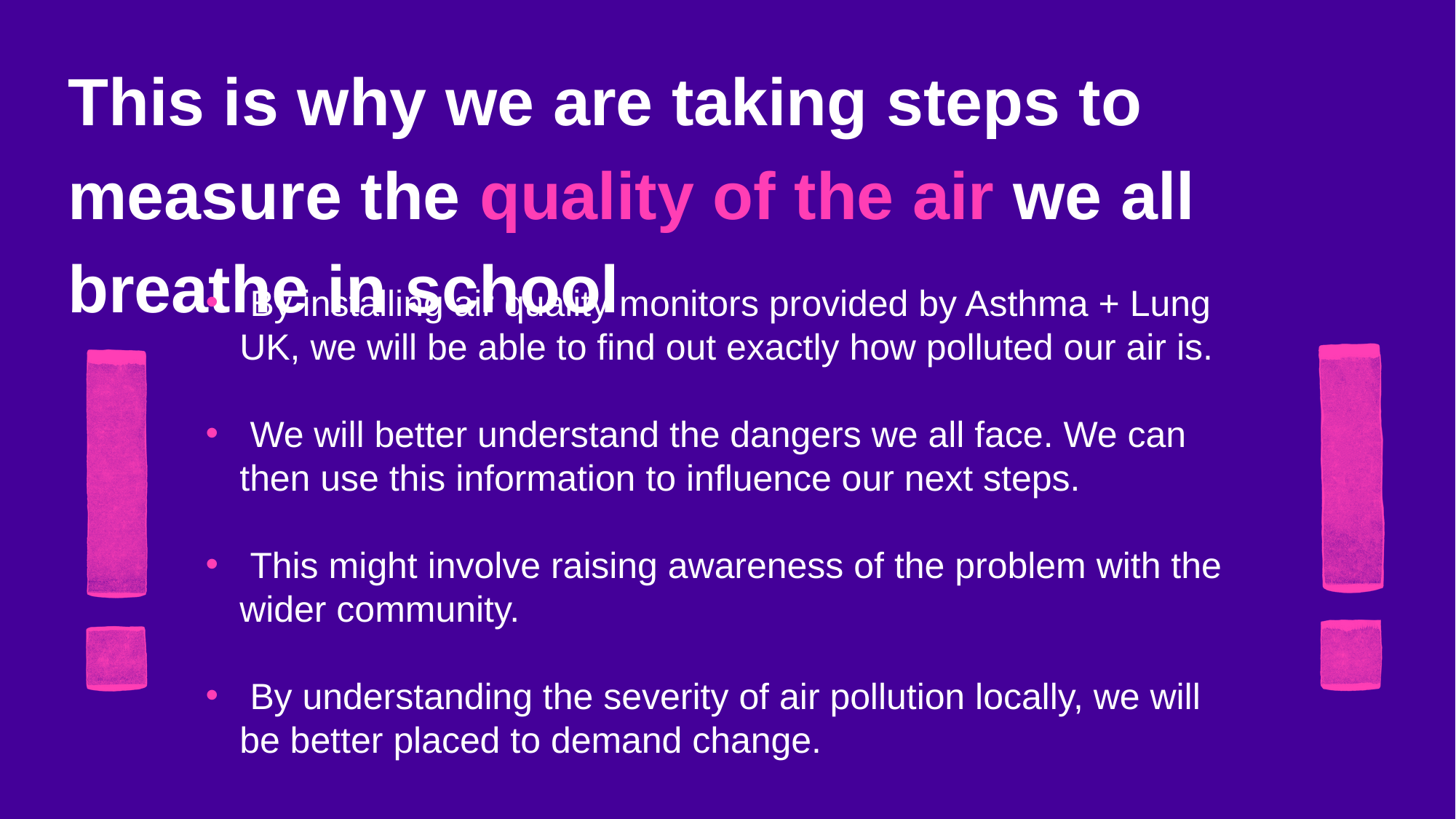

This is why we are taking steps to measure the quality of the air we all breathe in school
 By installing air quality monitors provided by Asthma + Lung UK, we will be able to find out exactly how polluted our air is.

 We will better understand the dangers we all face. We can then use this information to influence our next steps.

 This might involve raising awareness of the problem with the wider community.

 By understanding the severity of air pollution locally, we will be better placed to demand change.